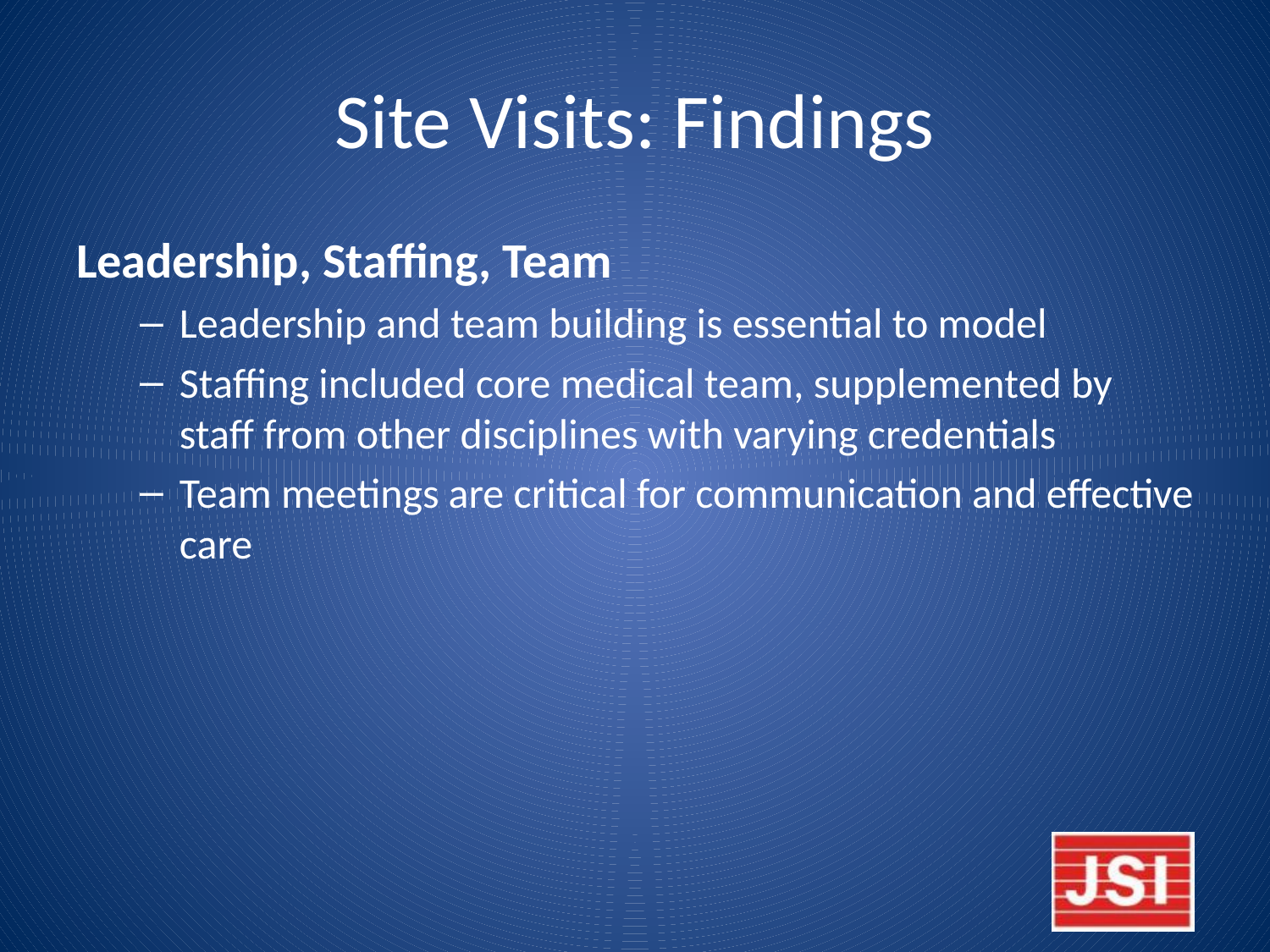

# Site Visits: Findings
Leadership, Staffing, Team
Leadership and team building is essential to model
Staffing included core medical team, supplemented by staff from other disciplines with varying credentials
Team meetings are critical for communication and effective care